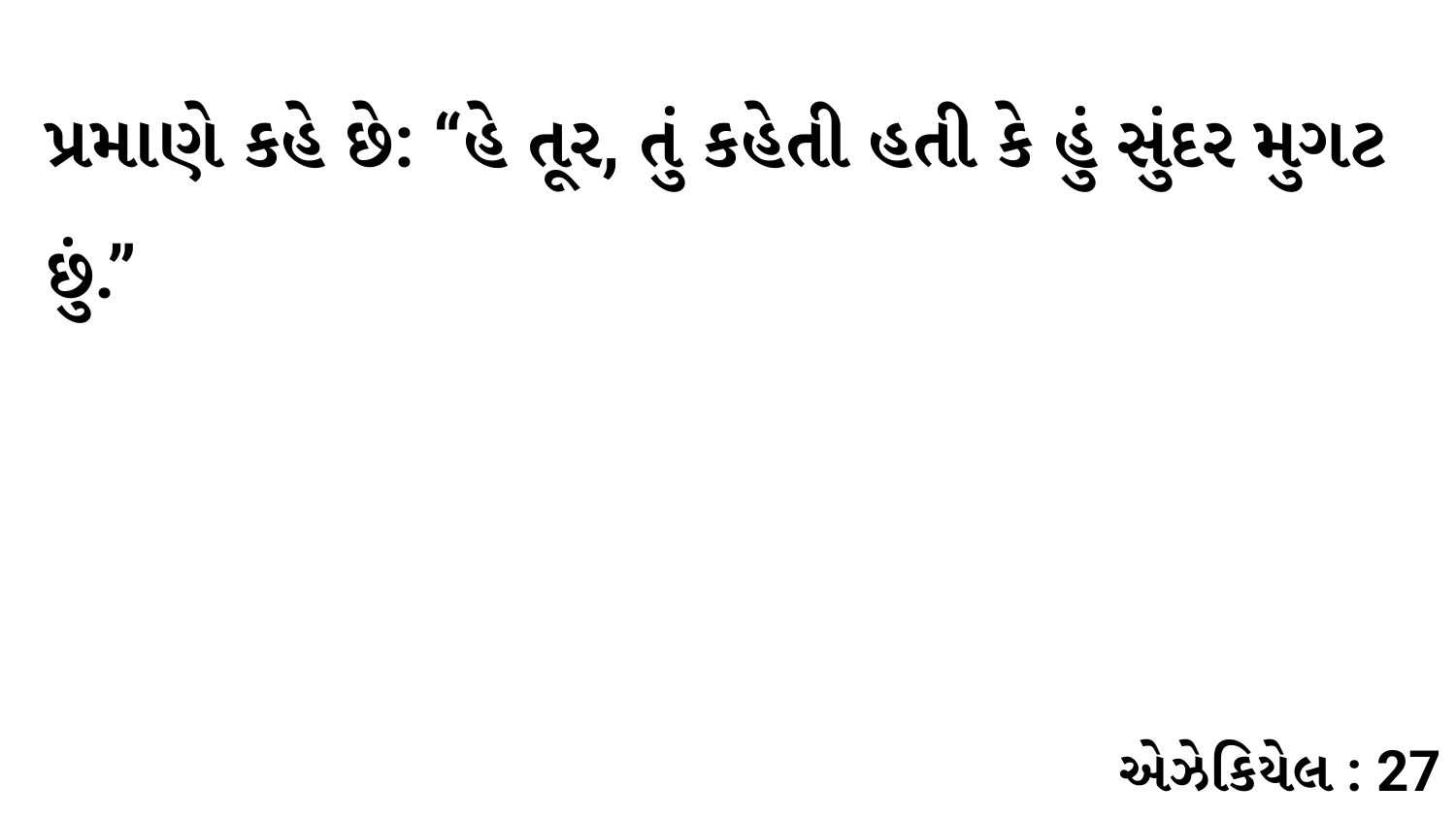

પ્રમાણે કહે છે: “હે તૂર, તું કહેતી હતી કે હું સુંદર મુગટ છું.”
એઝેકિયેલ : 27